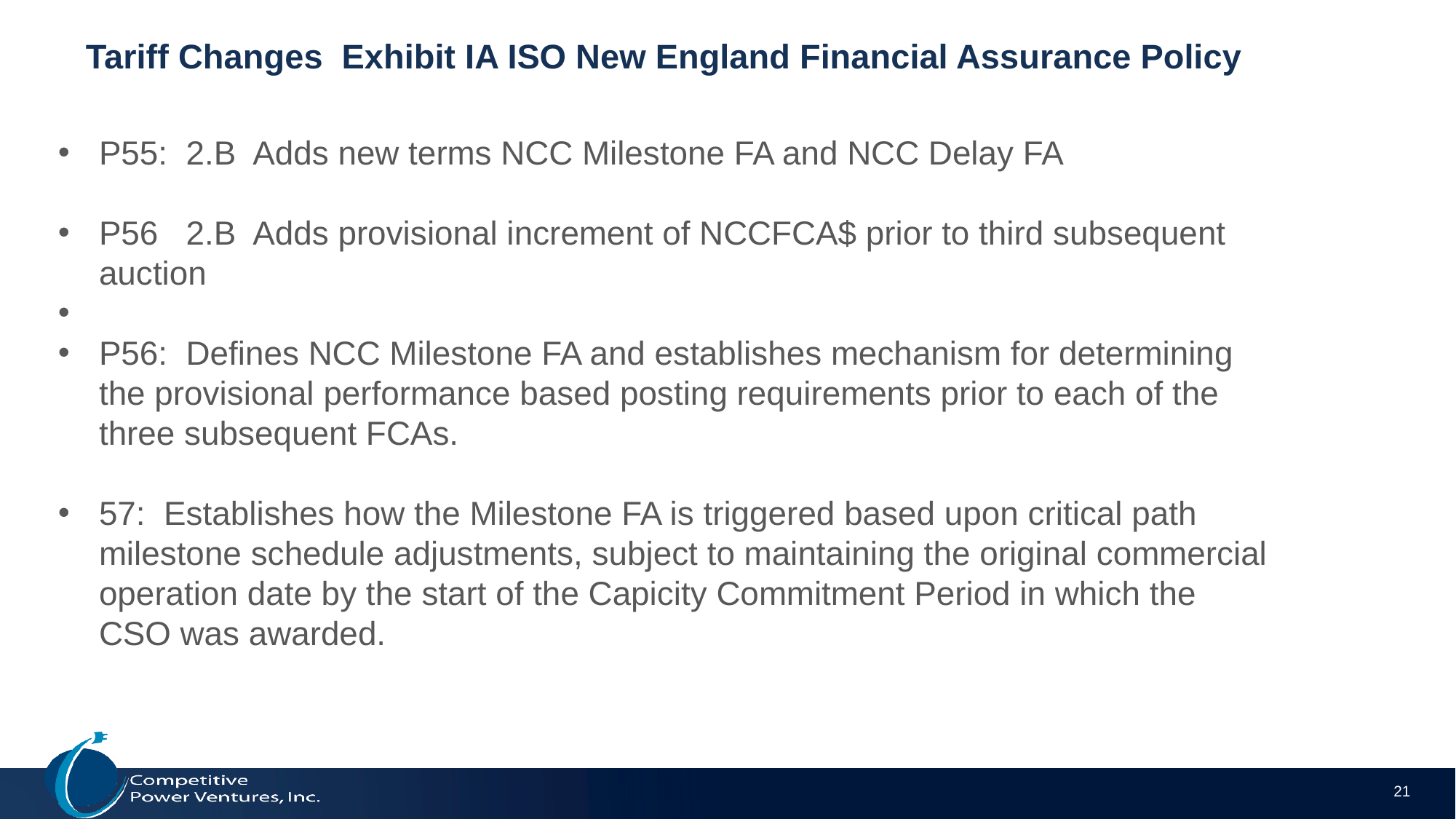

# Tariff Changes  Exhibit IA ISO New England Financial Assurance Policy
P55:  2.B  Adds new terms NCC Milestone FA and NCC Delay FA

P56   2.B  Adds provisional increment of NCCFCA$ prior to third subsequent auction

P56:  Defines NCC Milestone FA and establishes mechanism for determining the provisional performance based posting requirements prior to each of the three subsequent FCAs.

57:  Establishes how the Milestone FA is triggered based upon critical path milestone schedule adjustments, subject to maintaining the original commercial operation date by the start of the Capicity Commitment Period in which the CSO was awarded.

21